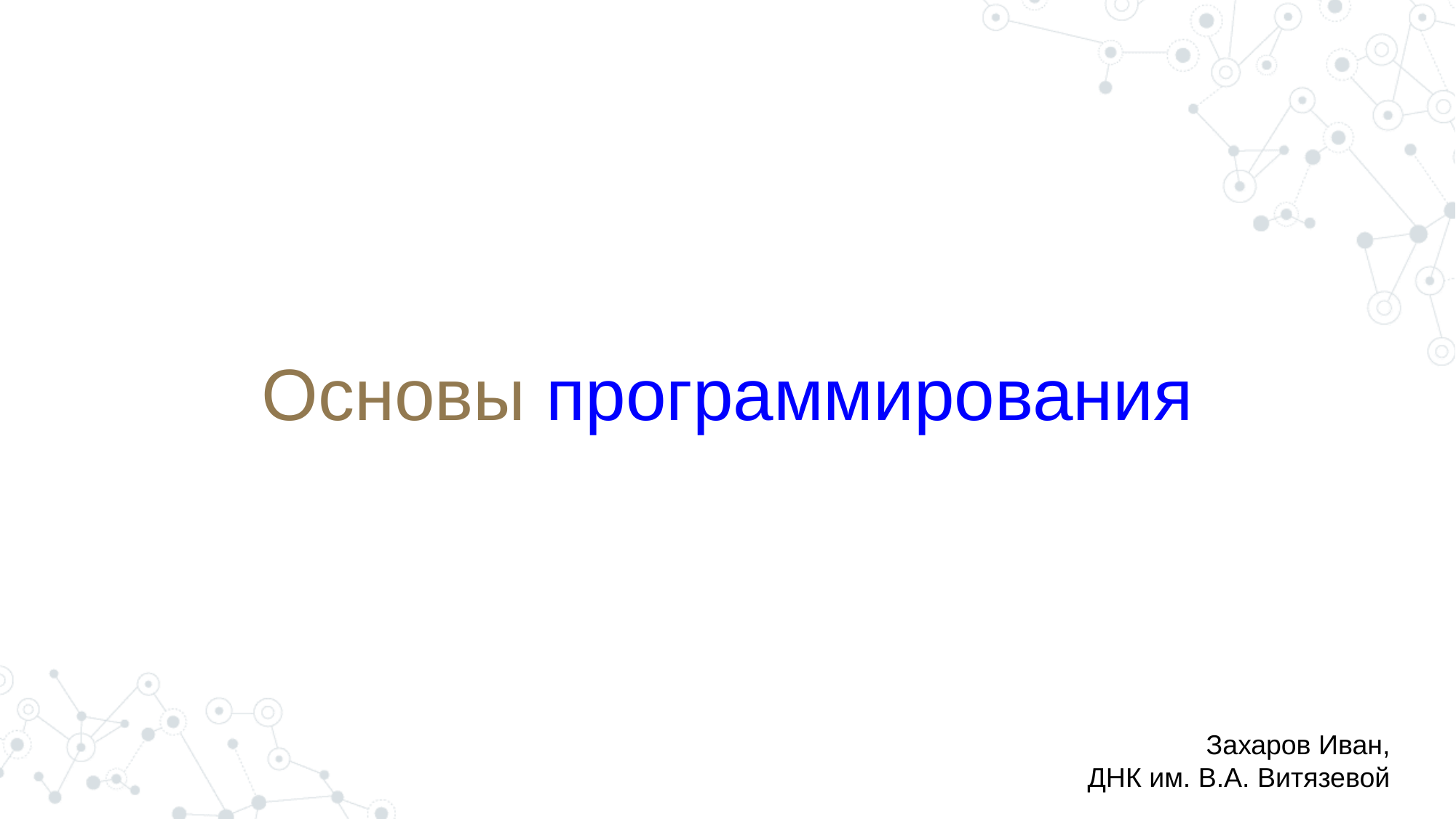

# Основы программирования

Захаров Иван,
ДНК им. В.А. Витязевой